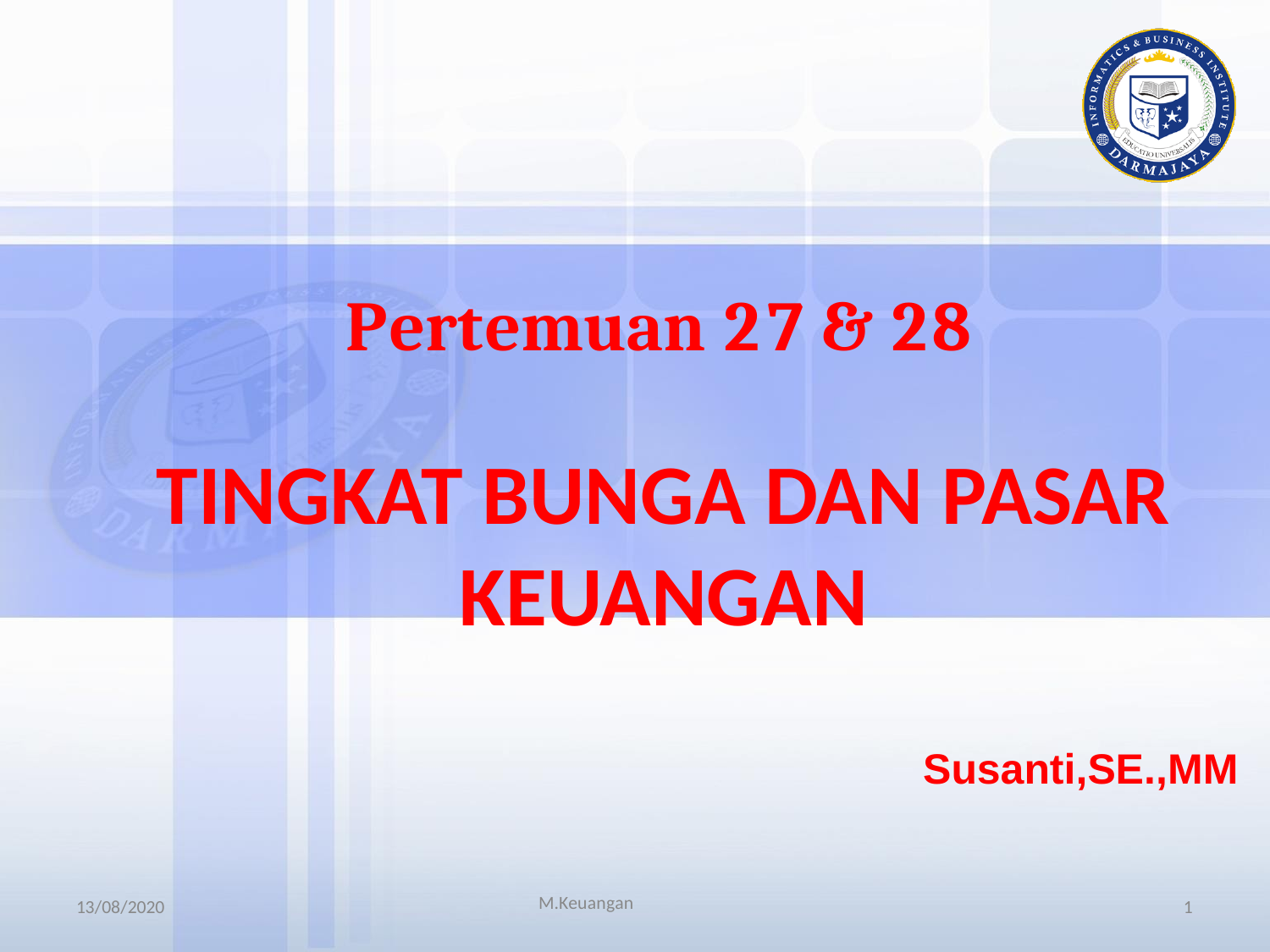

Pertemuan 27 & 28
TINGKAT BUNGA DAN PASAR KEUANGAN

Susanti,SE.,MM
M.Keuangan
13/08/2020
1